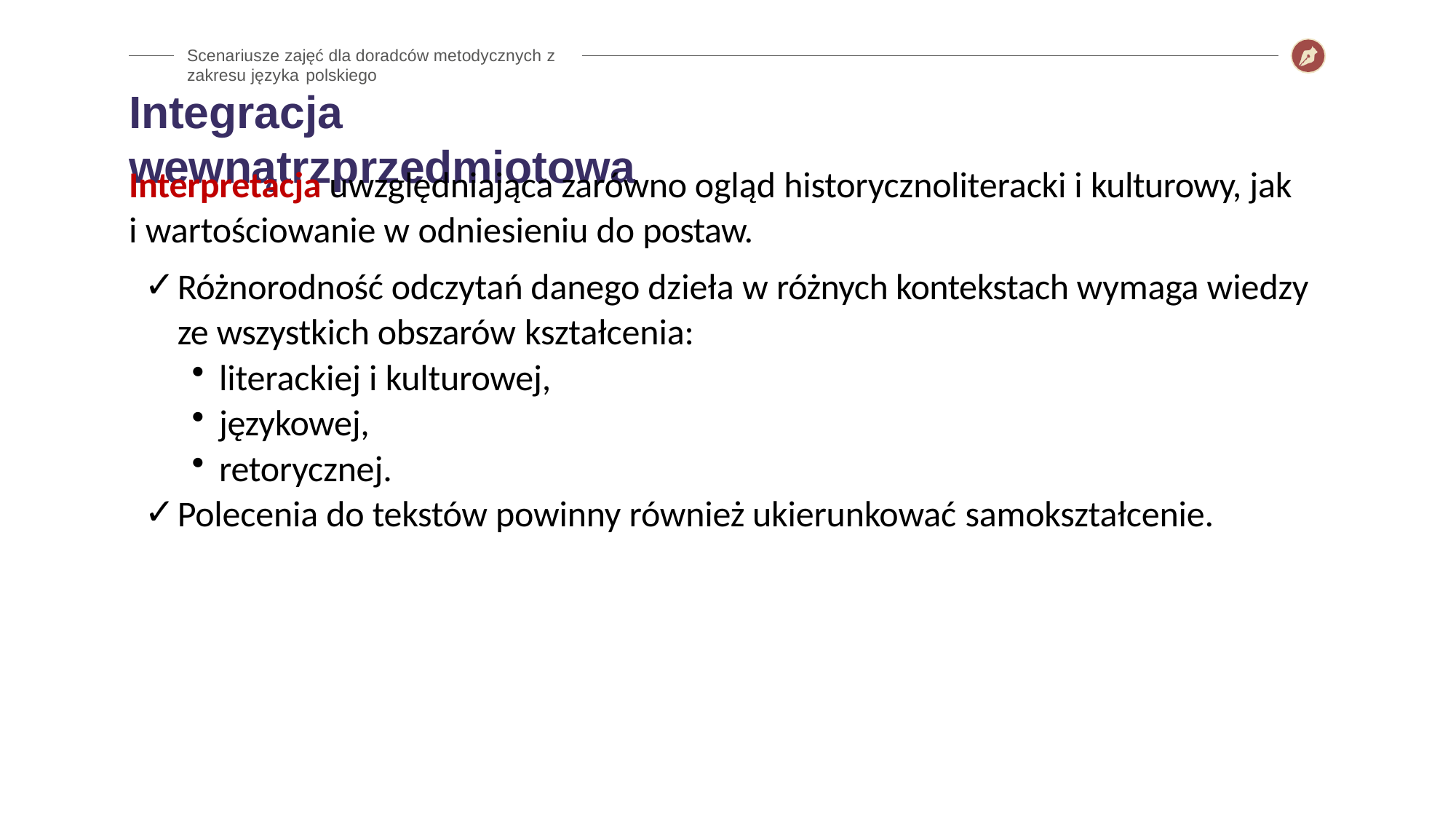

Scenariusze zajęć dla doradców metodycznych z zakresu języka polskiego

# Integracja wewnątrzprzedmiotowa
Interpretacja uwzględniająca zarówno ogląd historycznoliteracki i kulturowy, jak  i wartościowanie w odniesieniu do postaw.
Różnorodność odczytań danego dzieła w różnych kontekstach wymaga wiedzy  ze wszystkich obszarów kształcenia:
literackiej i kulturowej,
językowej,
retorycznej.
Polecenia do tekstów powinny również ukierunkować samokształcenie.